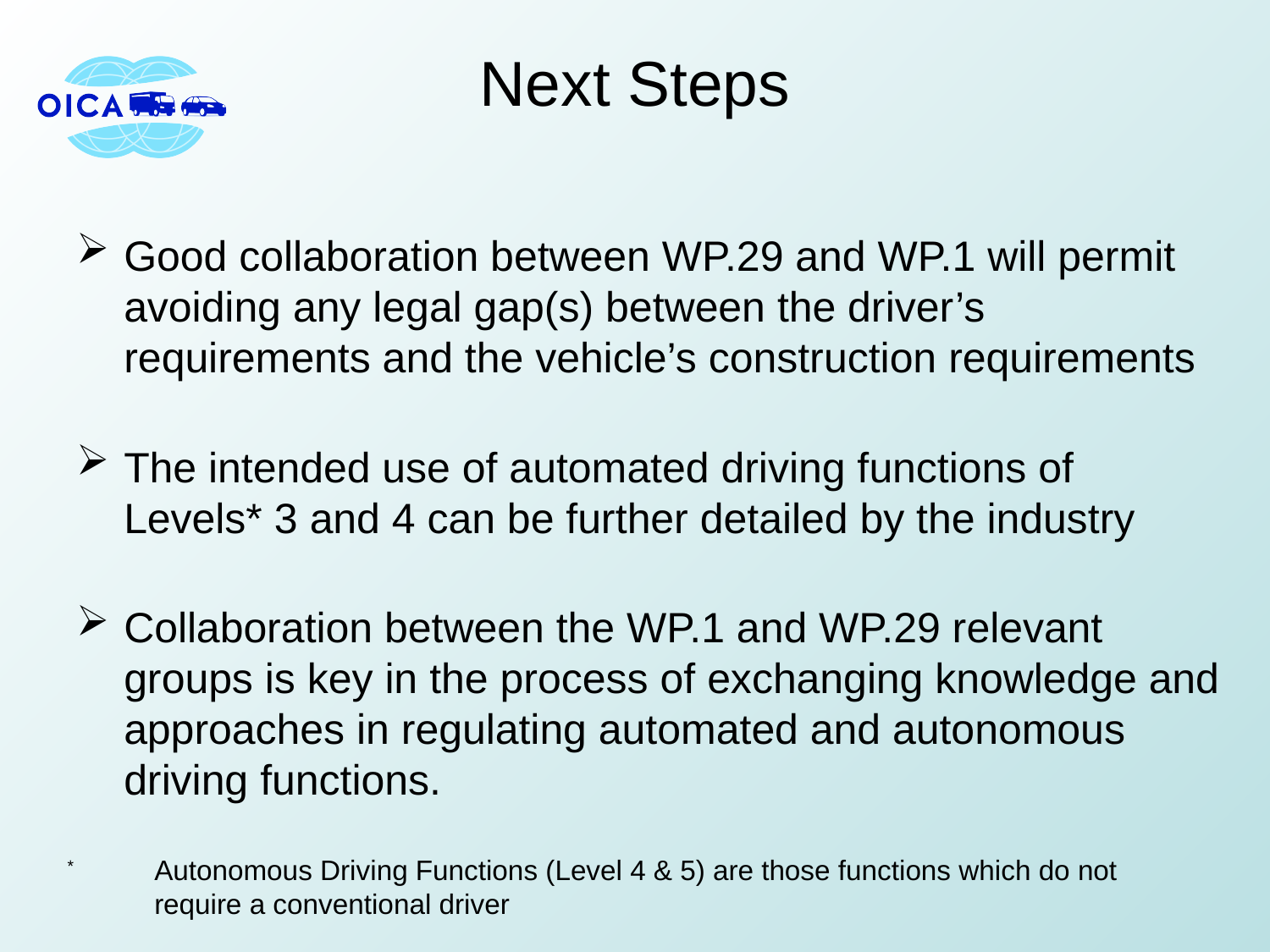

# Next Steps
Good collaboration between WP.29 and WP.1 will permit avoiding any legal gap(s) between the driver’s requirements and the vehicle’s construction requirements
The intended use of automated driving functions of Levels* 3 and 4 can be further detailed by the industry
Collaboration between the WP.1 and WP.29 relevant groups is key in the process of exchanging knowledge and approaches in regulating automated and autonomous driving functions.

*	Autonomous Driving Functions (Level 4 & 5) are those functions which do not require a conventional driver